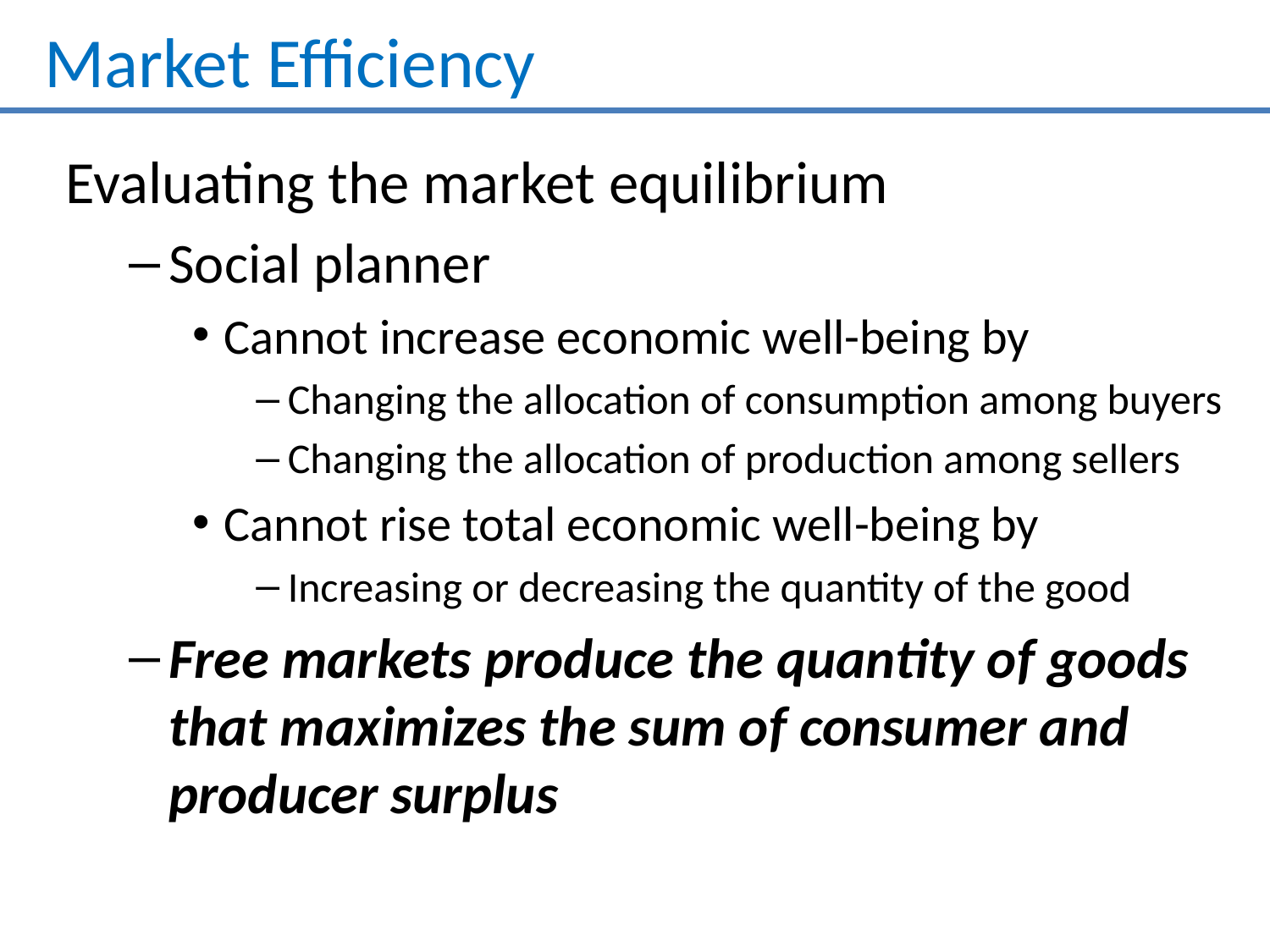

# Market Efficiency
Evaluating the market equilibrium
Social planner
Cannot increase economic well-being by
Changing the allocation of consumption among buyers
Changing the allocation of production among sellers
Cannot rise total economic well-being by
Increasing or decreasing the quantity of the good
Free markets produce the quantity of goods that maximizes the sum of consumer and producer surplus